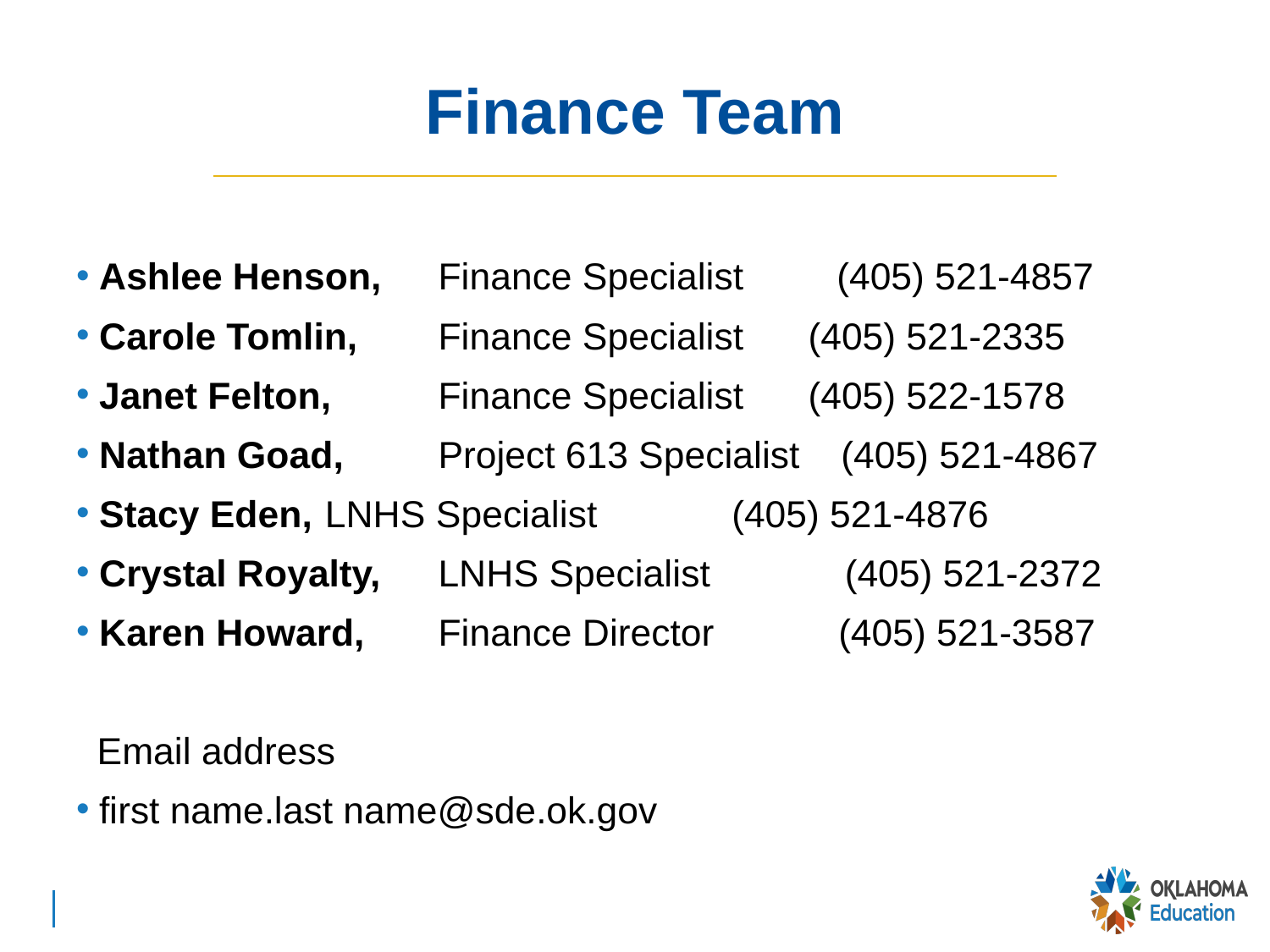

# Finance Team
Ashlee Henson,	Finance Specialist         (405) 521-4857
Carole Tomlin,	Finance Specialist 	   (405) 521-2335
Janet Felton,		Finance Specialist 	   (405) 522-1578
Nathan Goad,		Project 613 Specialist    (405) 521-4867
Stacy Eden,		LNHS Specialist             (405) 521-4876
Crystal Royalty,	LNHS Specialist             (405) 521-2372
Karen Howard,	Finance Director            (405) 521-3587

  Email address
first name.last name@sde.ok.gov